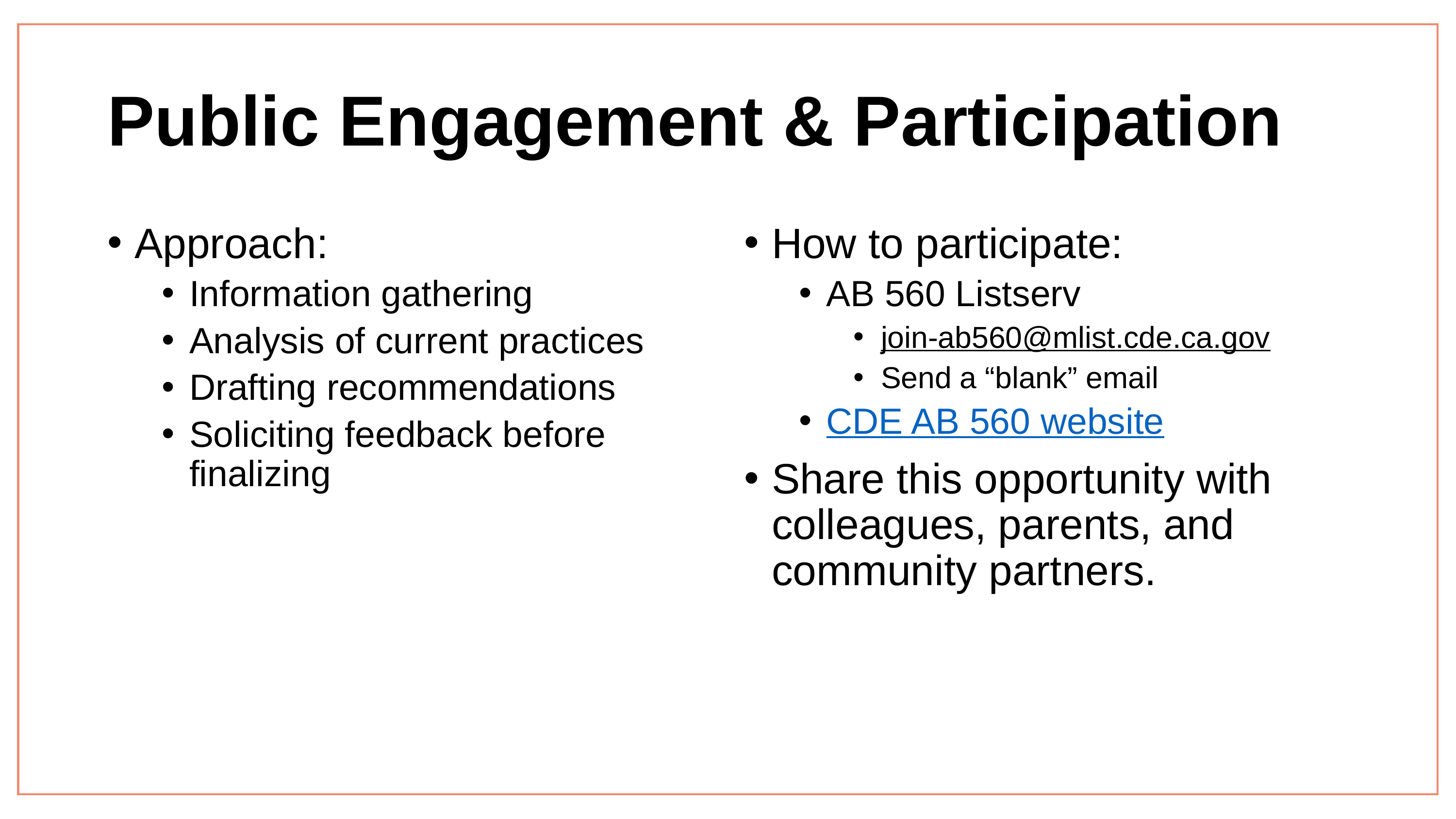

# Public Engagement & Participation
Approach:
Information gathering
Analysis of current practices
Drafting recommendations
Soliciting feedback before finalizing
How to participate:
AB 560 Listserv
join-ab560@mlist.cde.ca.gov
Send a “blank” email
CDE AB 560 website
Share this opportunity with colleagues, parents, and community partners.